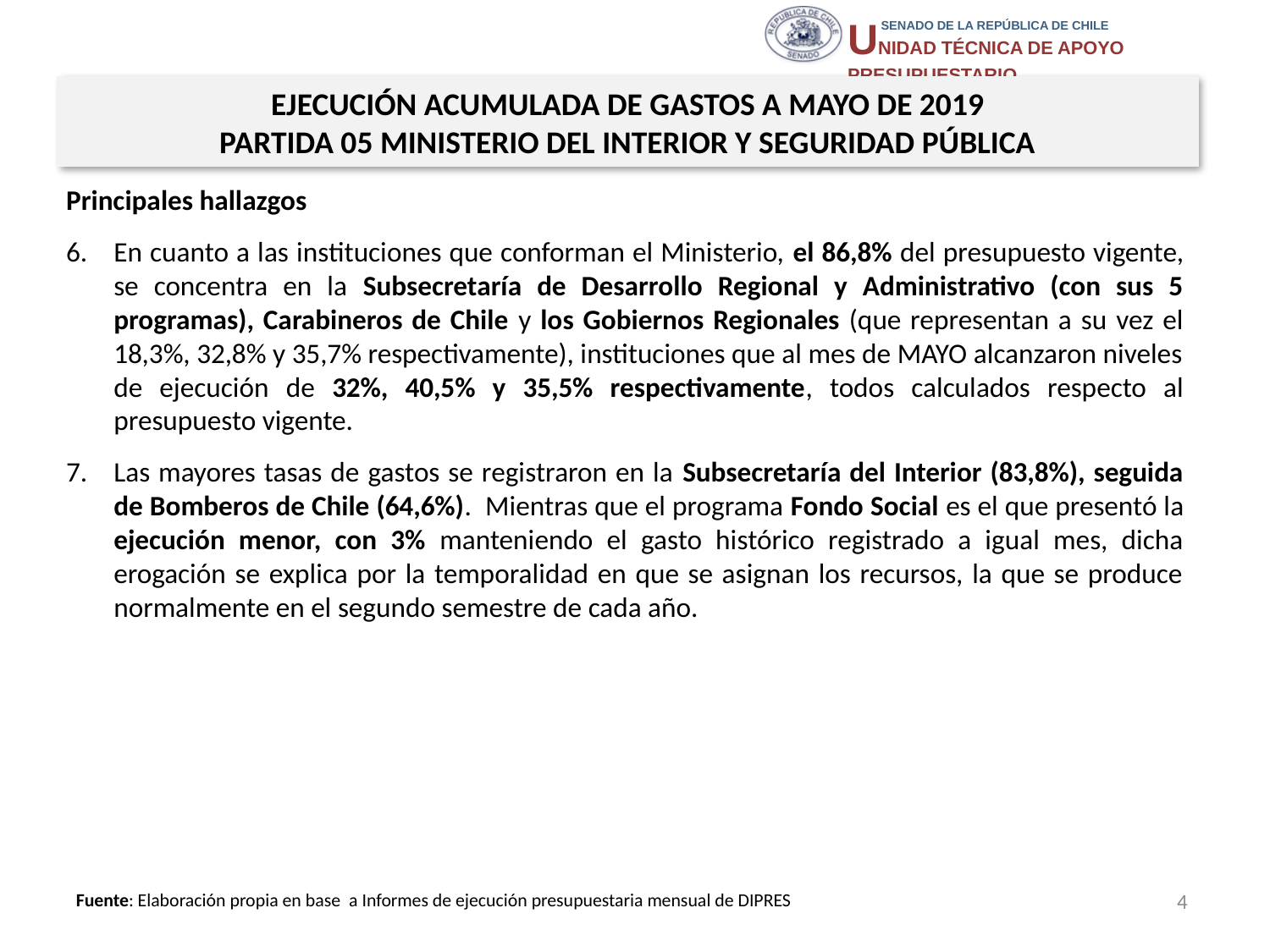

EJECUCIÓN ACUMULADA DE GASTOS A MAYO DE 2019
PARTIDA 05 MINISTERIO DEL INTERIOR Y SEGURIDAD PÚBLICA
Principales hallazgos
En cuanto a las instituciones que conforman el Ministerio, el 86,8% del presupuesto vigente, se concentra en la Subsecretaría de Desarrollo Regional y Administrativo (con sus 5 programas), Carabineros de Chile y los Gobiernos Regionales (que representan a su vez el 18,3%, 32,8% y 35,7% respectivamente), instituciones que al mes de MAYO alcanzaron niveles de ejecución de 32%, 40,5% y 35,5% respectivamente, todos calculados respecto al presupuesto vigente.
Las mayores tasas de gastos se registraron en la Subsecretaría del Interior (83,8%), seguida de Bomberos de Chile (64,6%).  Mientras que el programa Fondo Social es el que presentó la ejecución menor, con 3% manteniendo el gasto histórico registrado a igual mes, dicha erogación se explica por la temporalidad en que se asignan los recursos, la que se produce normalmente en el segundo semestre de cada año.
4